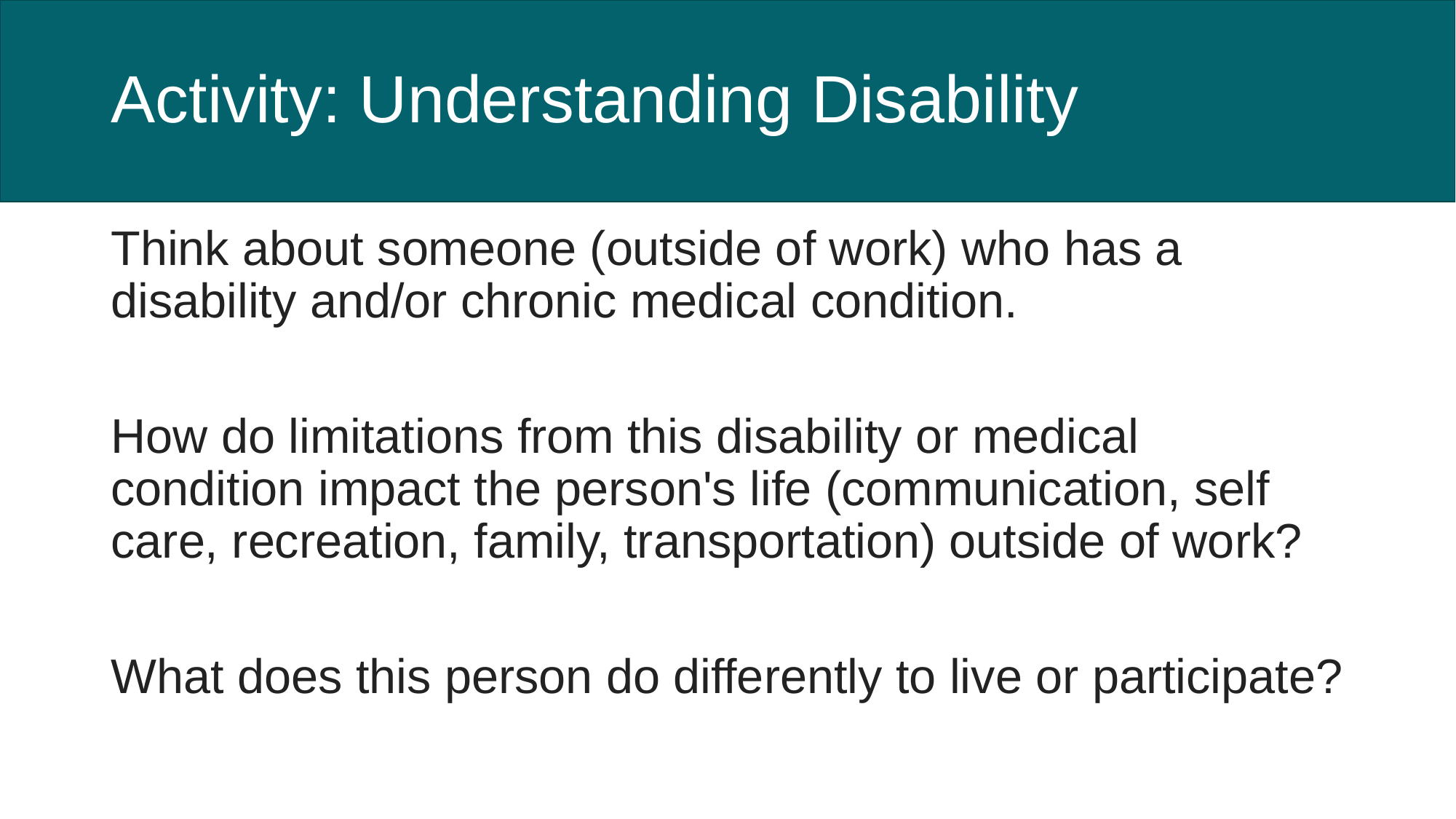

# Activity: Understanding Disability
Think about someone (outside of work) who has a disability and/or chronic medical condition.

How do limitations from this disability or medical condition impact the person's life (communication, self care, recreation, family, transportation) outside of work?

What does this person do differently to live or participate?